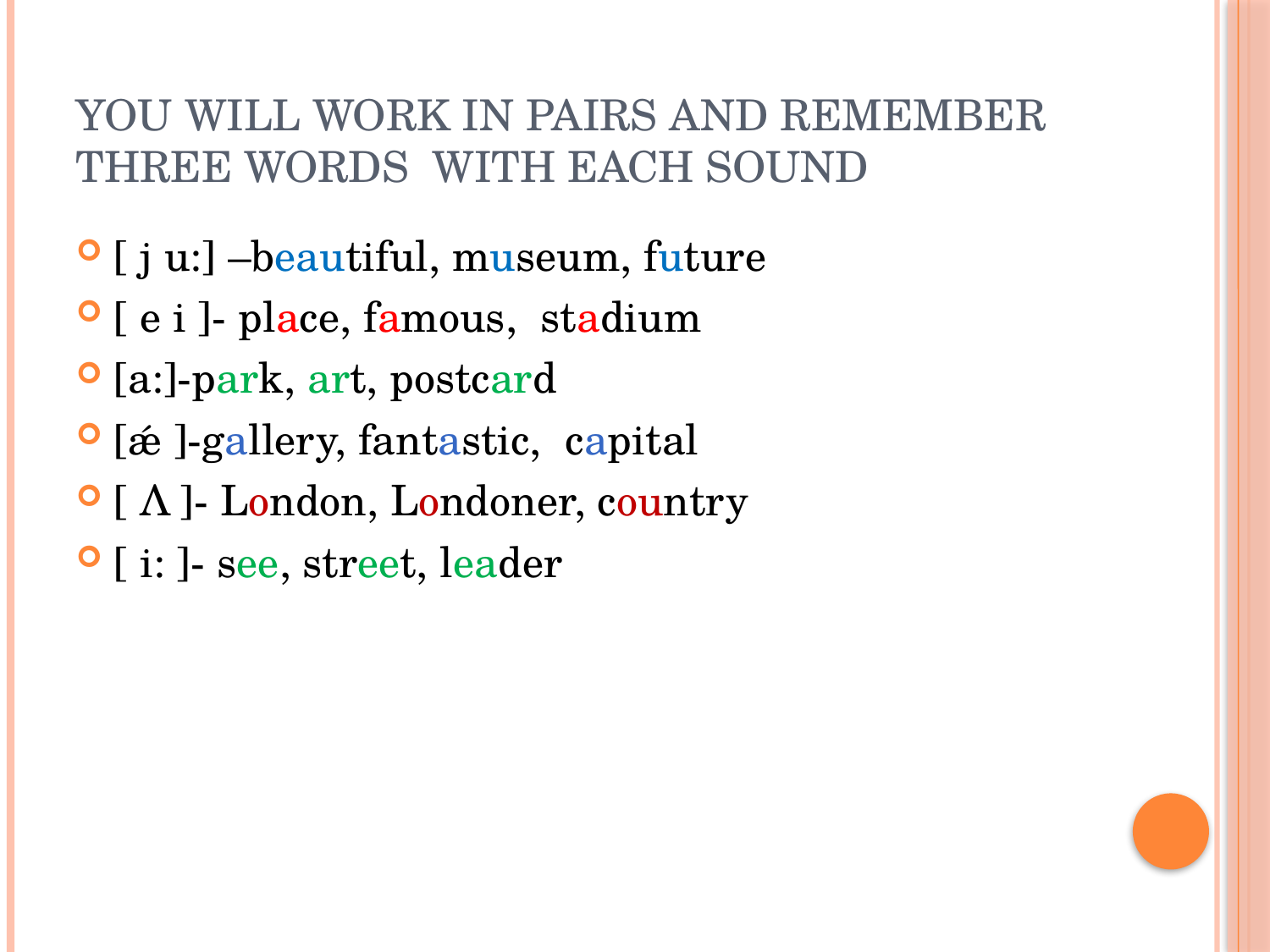

# You will work in pairs and remember three words  with each sound
[ j u:] –beautiful, museum, future
[ e i ]- place, famous,  stadium
[a:]-park, art, postcard
[ǽ ]-gallery, fantastic,  capital
[ Λ ]- London, Londoner, country
[ i: ]- see, street, leader